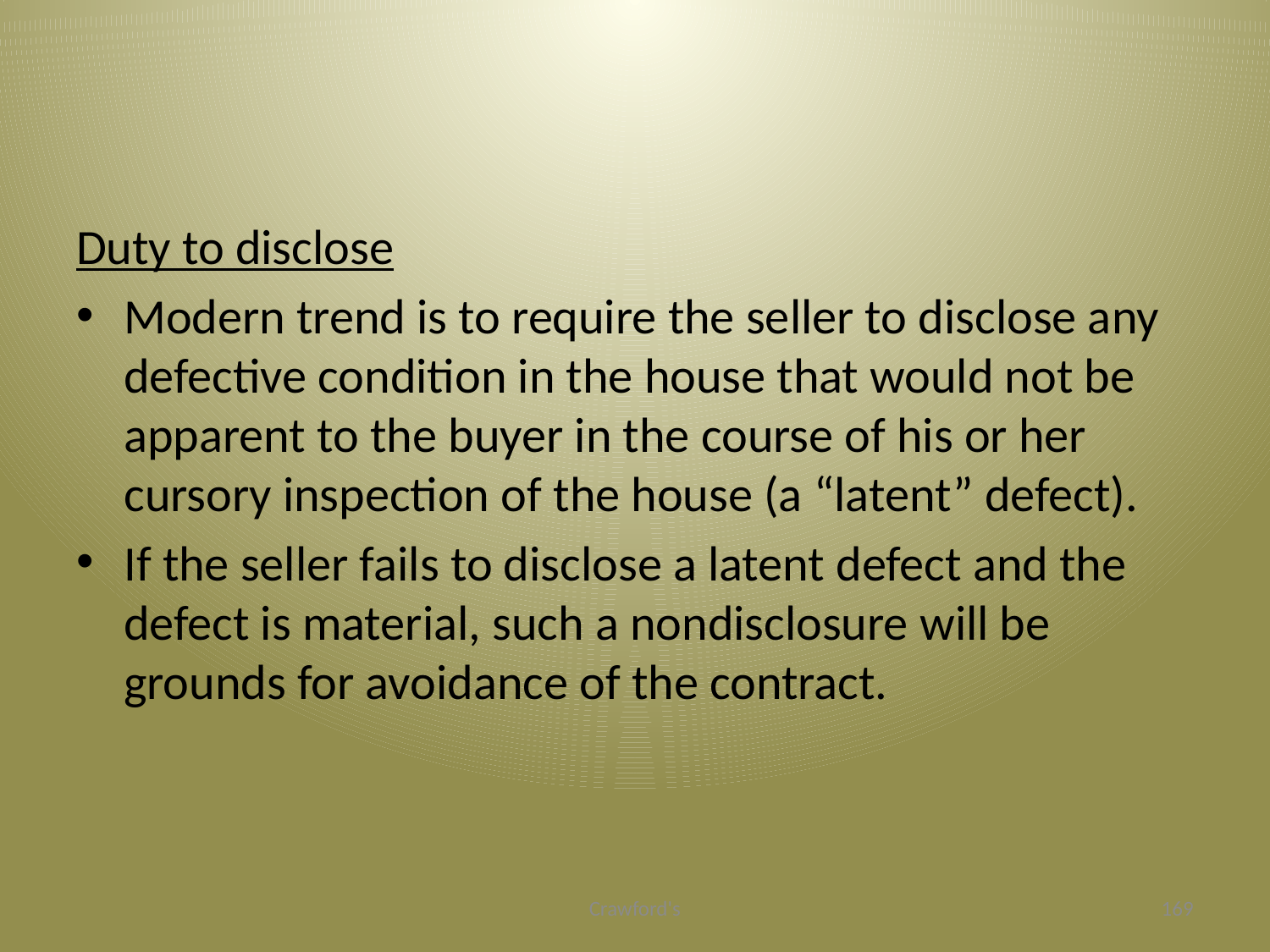

#
Duty to disclose
Modern trend is to require the seller to disclose any defective condition in the house that would not be apparent to the buyer in the course of his or her cursory inspection of the house (a “latent” defect).
If the seller fails to disclose a latent defect and the defect is material, such a nondisclosure will be grounds for avoidance of the contract.
Crawford's
169